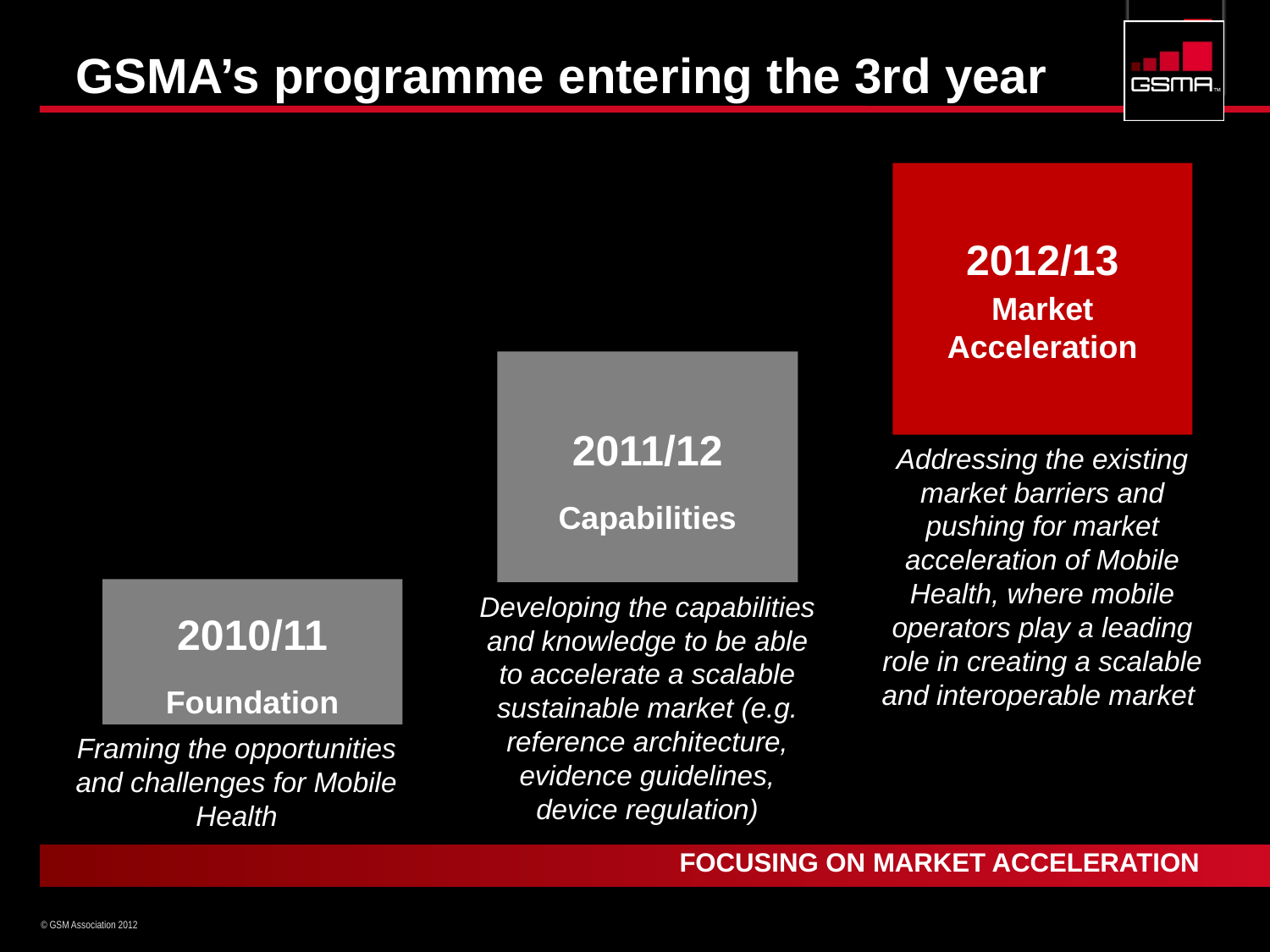

# GSMA’s programme entering the 3rd year
2012/13
Market Acceleration

2011/12
Capabilities
Addressing the existing market barriers and pushing for market acceleration of Mobile Health, where mobile operators play a leading role in creating a scalable and interoperable market
2010/11
Foundation
Developing the capabilities and knowledge to be able to accelerate a scalable sustainable market (e.g. reference architecture, evidence guidelines, device regulation)
Framing the opportunities and challenges for Mobile Health
FOCUSING ON MARKET ACCELERATION